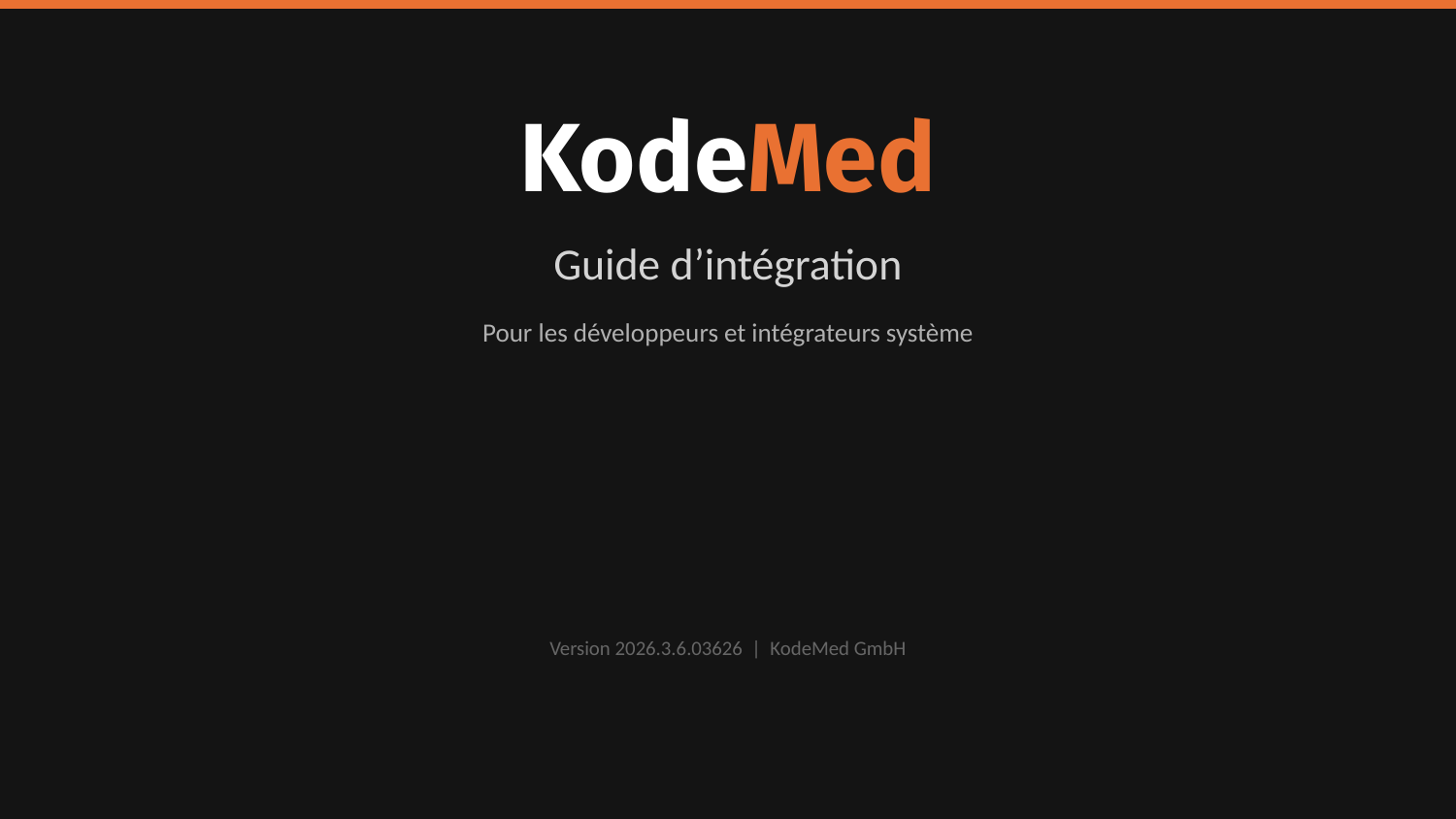

KodeMed
Guide d’intégration
Pour les développeurs et intégrateurs système
Version 2026.3.6.03626  |  KodeMed GmbH